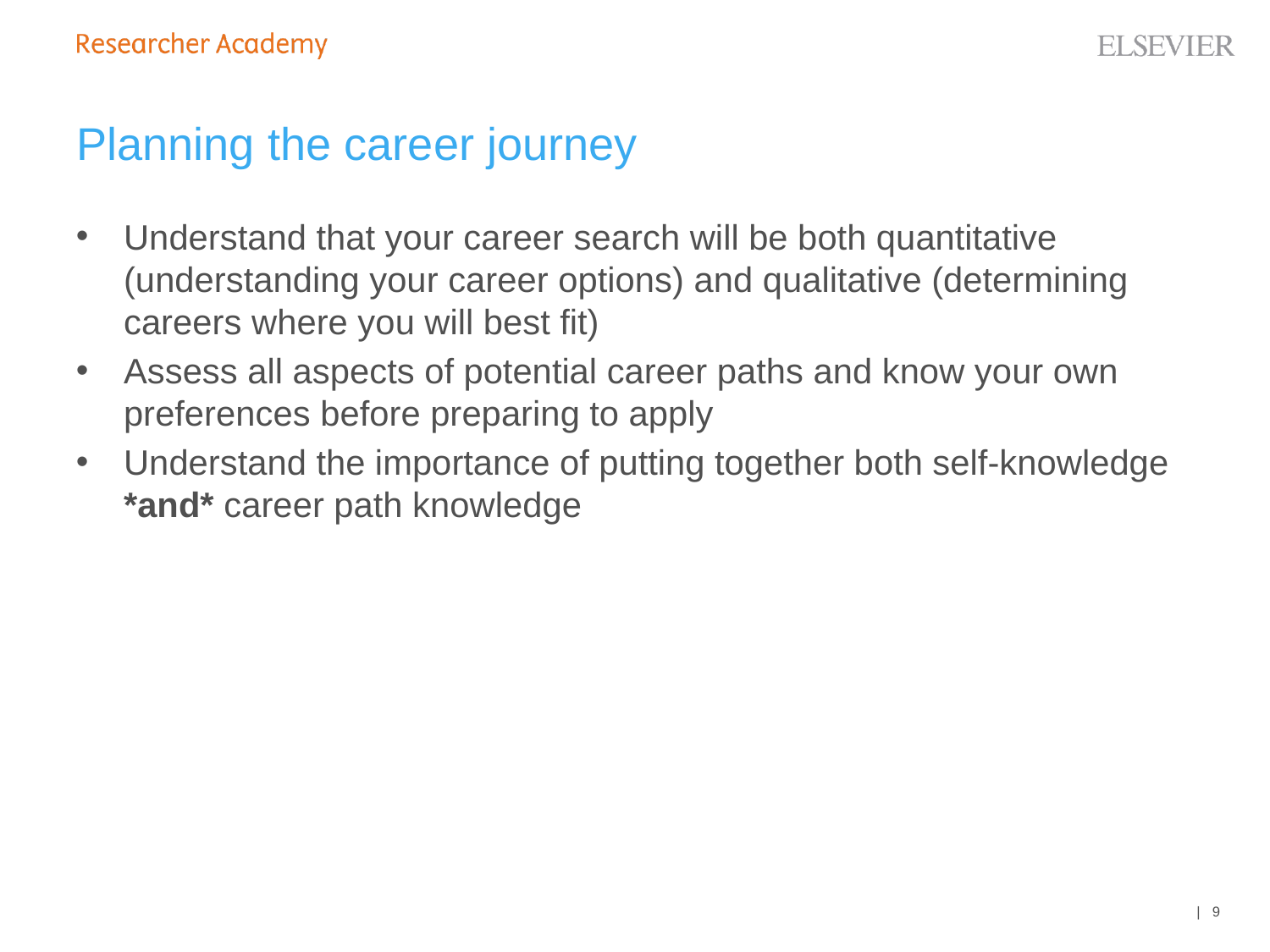

# Planning the career journey
Understand that your career search will be both quantitative (understanding your career options) and qualitative (determining careers where you will best fit)
Assess all aspects of potential career paths and know your own preferences before preparing to apply
Understand the importance of putting together both self-knowledge *and* career path knowledge